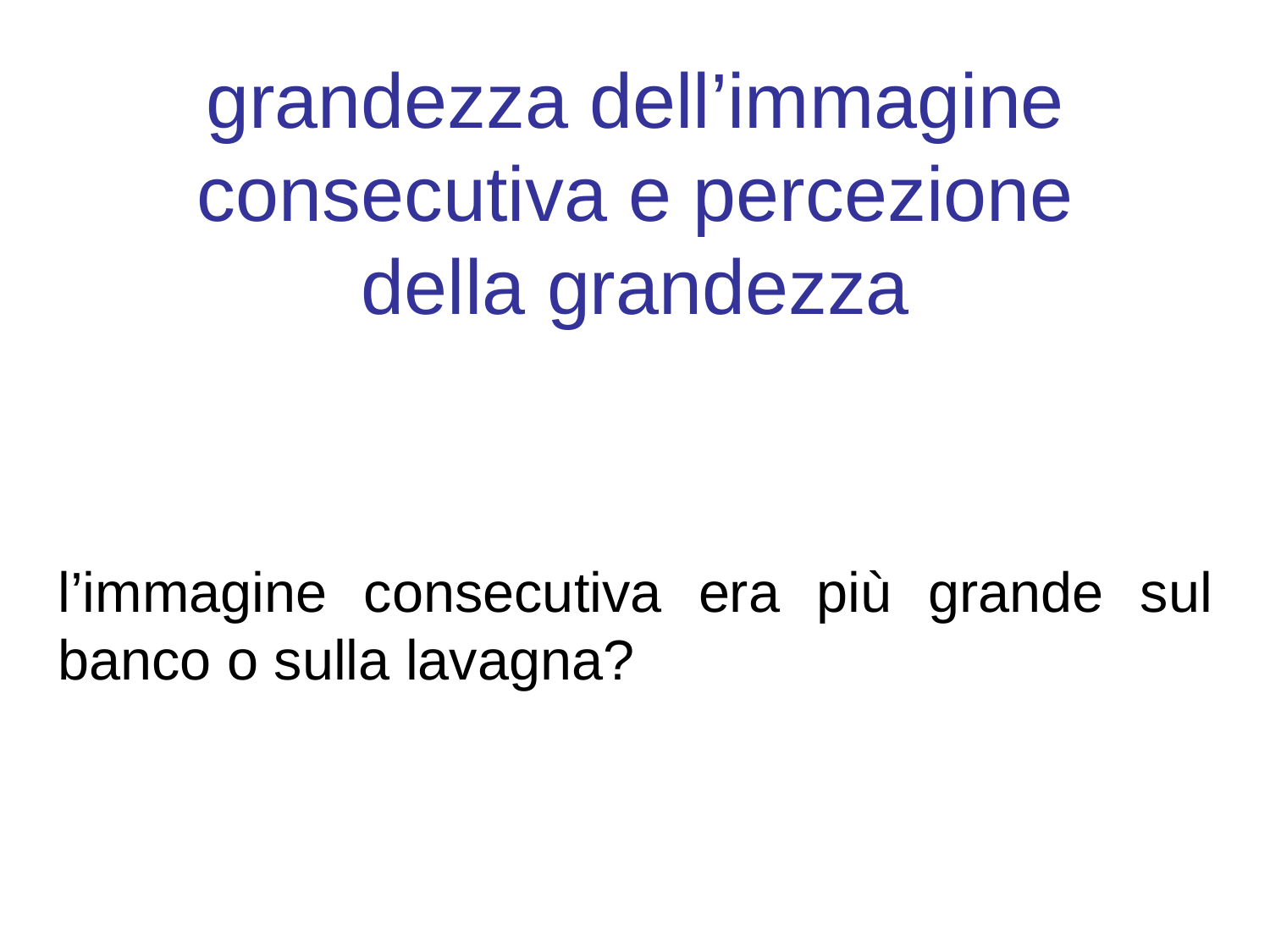

grandezza dell’immagine consecutiva e percezione della grandezza
l’immagine consecutiva era più grande sul banco o sulla lavagna?